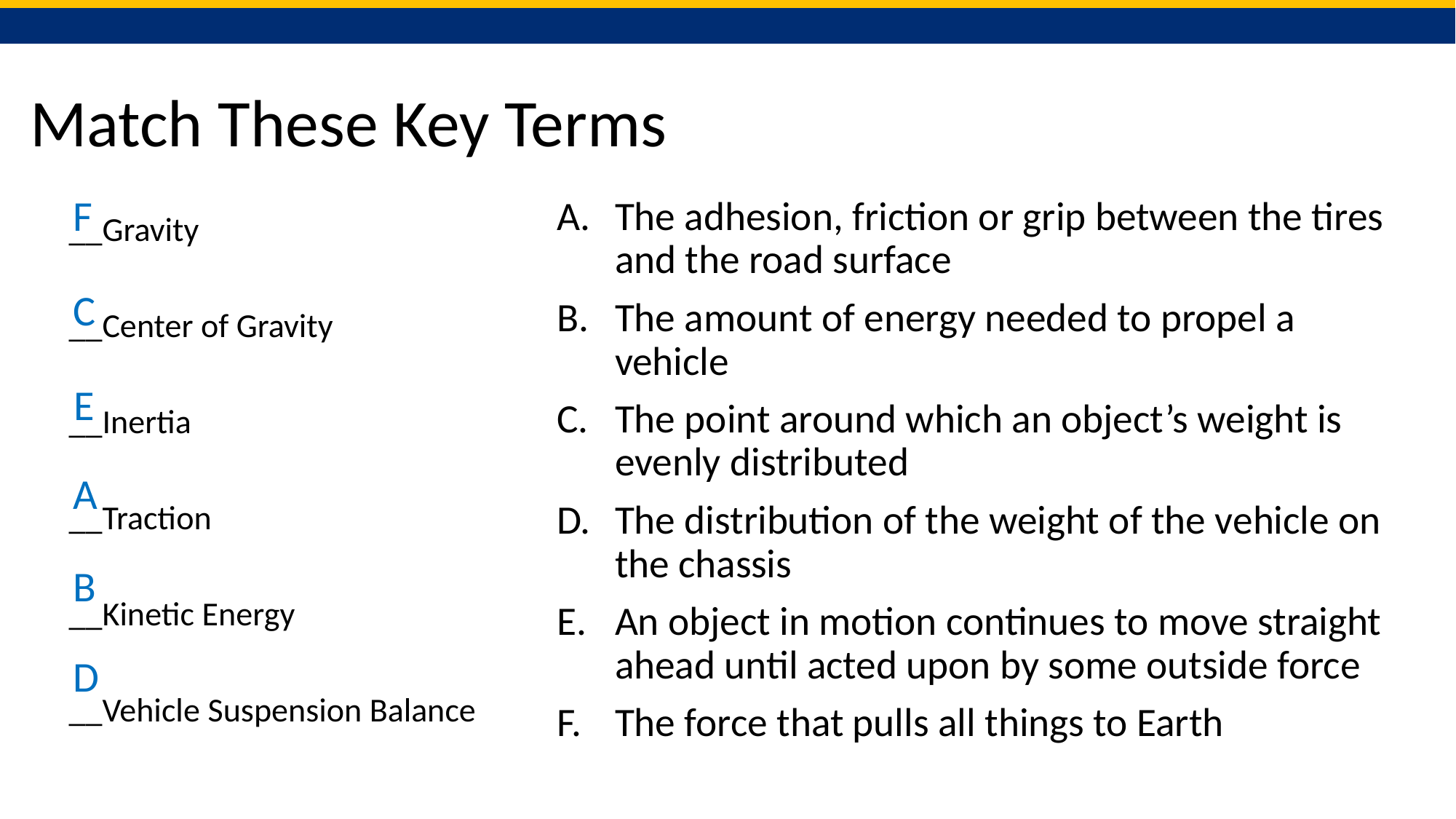

# Match These Key Terms
F
The adhesion, friction or grip between the tires and the road surface
The amount of energy needed to propel a vehicle
The point around which an object’s weight is evenly distributed
The distribution of the weight of the vehicle on the chassis
An object in motion continues to move straight ahead until acted upon by some outside force
The force that pulls all things to Earth
__Gravity

__Center of Gravity

__Inertia

__Traction

__Kinetic Energy

__Vehicle Suspension Balance
C
E
A
B
D